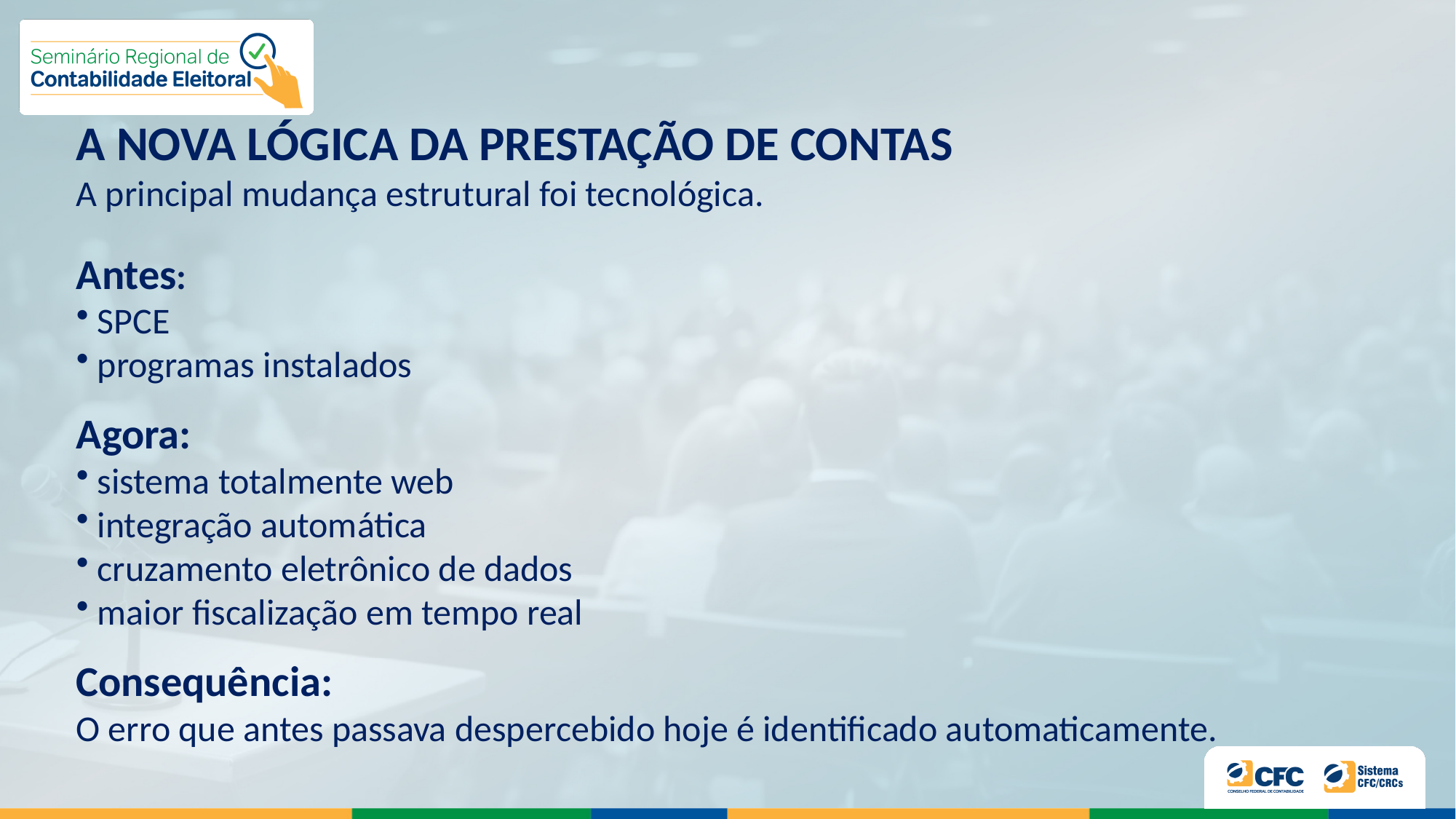

A NOVA LÓGICA DA PRESTAÇÃO DE CONTAS
A principal mudança estrutural foi tecnológica.

Antes:
 SPCE
 programas instalados

Agora:
 sistema totalmente web
 integração automática
 cruzamento eletrônico de dados
 maior fiscalização em tempo real

Consequência:
O erro que antes passava despercebido hoje é identificado automaticamente.